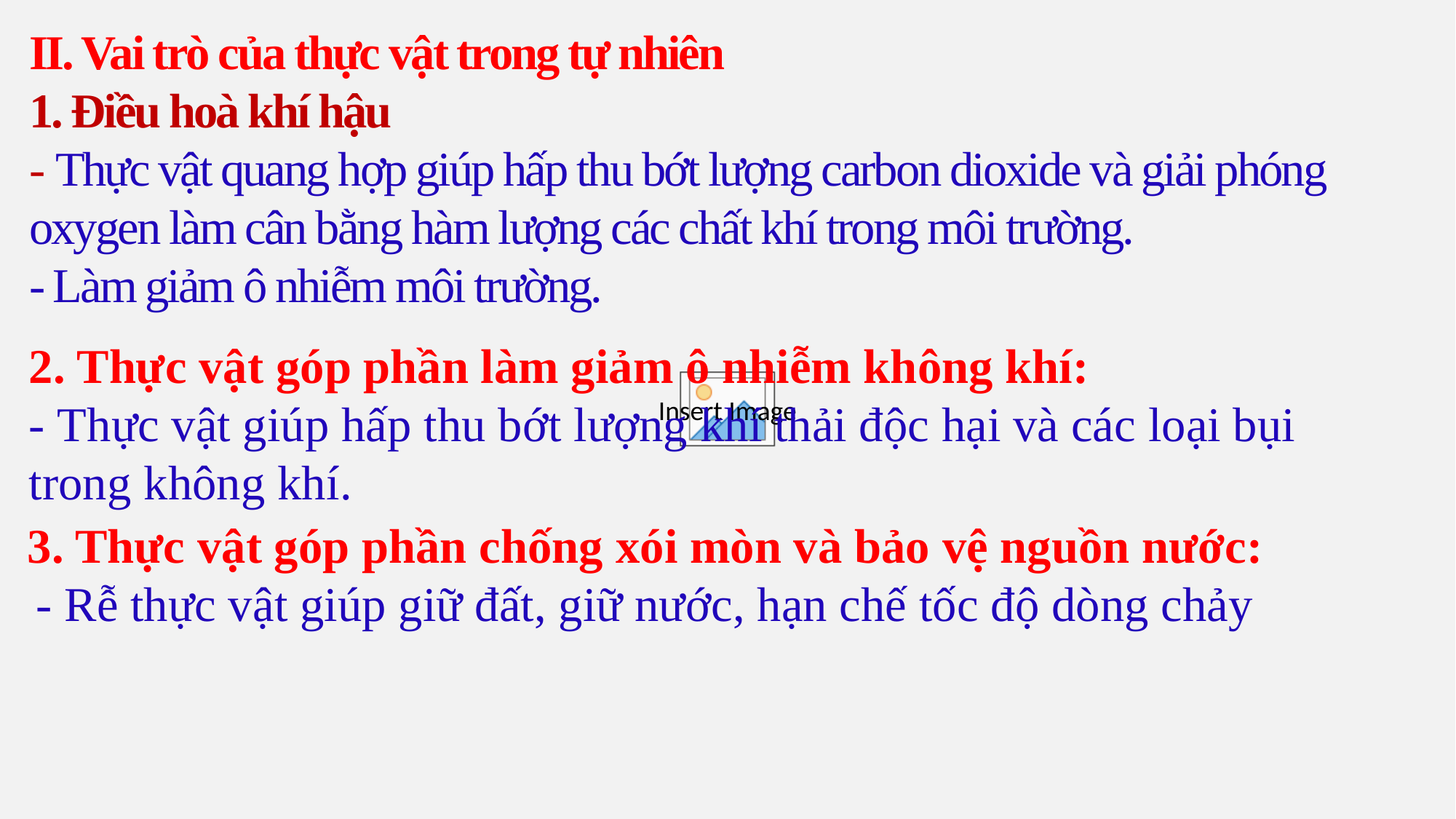

# II. Vai trò của thực vật trong tự nhiên 1. Điều hoà khí hậu - Thực vật quang hợp giúp hấp thu bớt lượng carbon dioxide và giải phóng oxygen làm cân bằng hàm lượng các chất khí trong môi trường. - Làm giảm ô nhiễm môi trường.
2. Thực vật góp phần làm giảm ô nhiễm không khí:
- Thực vật giúp hấp thu bớt lượng khí thải độc hại và các loại bụi trong không khí.

3. Thực vật góp phần chống xói mòn và bảo vệ nguồn nước:
- Rễ thực vật giúp giữ đất, giữ nước, hạn chế tốc độ dòng chảy